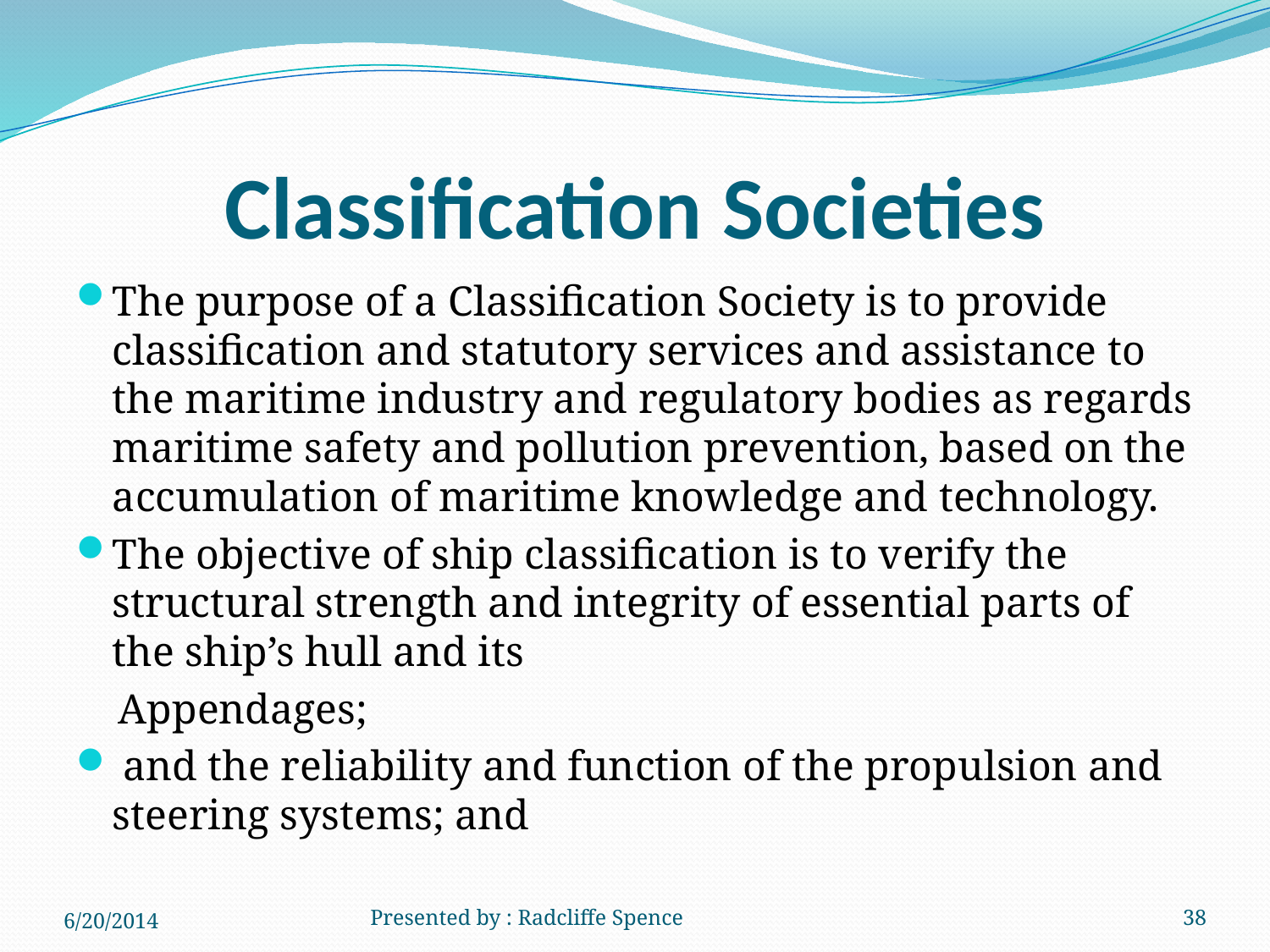

# Classification Societies
The purpose of a Classification Society is to provide classification and statutory services and assistance to the maritime industry and regulatory bodies as regards maritime safety and pollution prevention, based on the accumulation of maritime knowledge and technology.
The objective of ship classification is to verify the structural strength and integrity of essential parts of the ship’s hull and its
    Appendages;
 and the reliability and function of the propulsion and steering systems; and

6/20/2014
Presented by : Radcliffe Spence
38